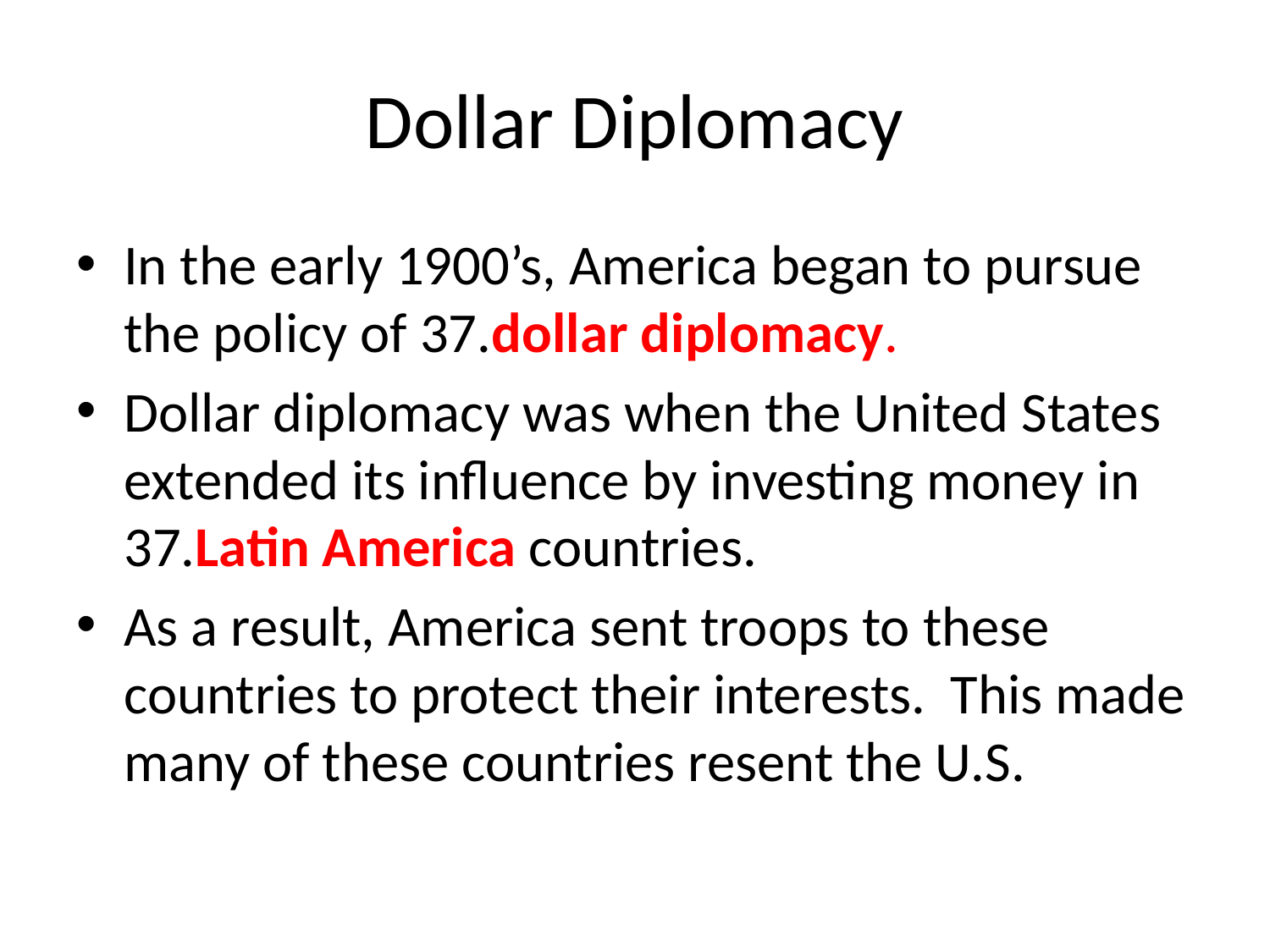

# Dollar Diplomacy
In the early 1900’s, America began to pursue the policy of 37.dollar diplomacy.
Dollar diplomacy was when the United States extended its influence by investing money in 37.Latin America countries.
As a result, America sent troops to these countries to protect their interests.  This made many of these countries resent the U.S.